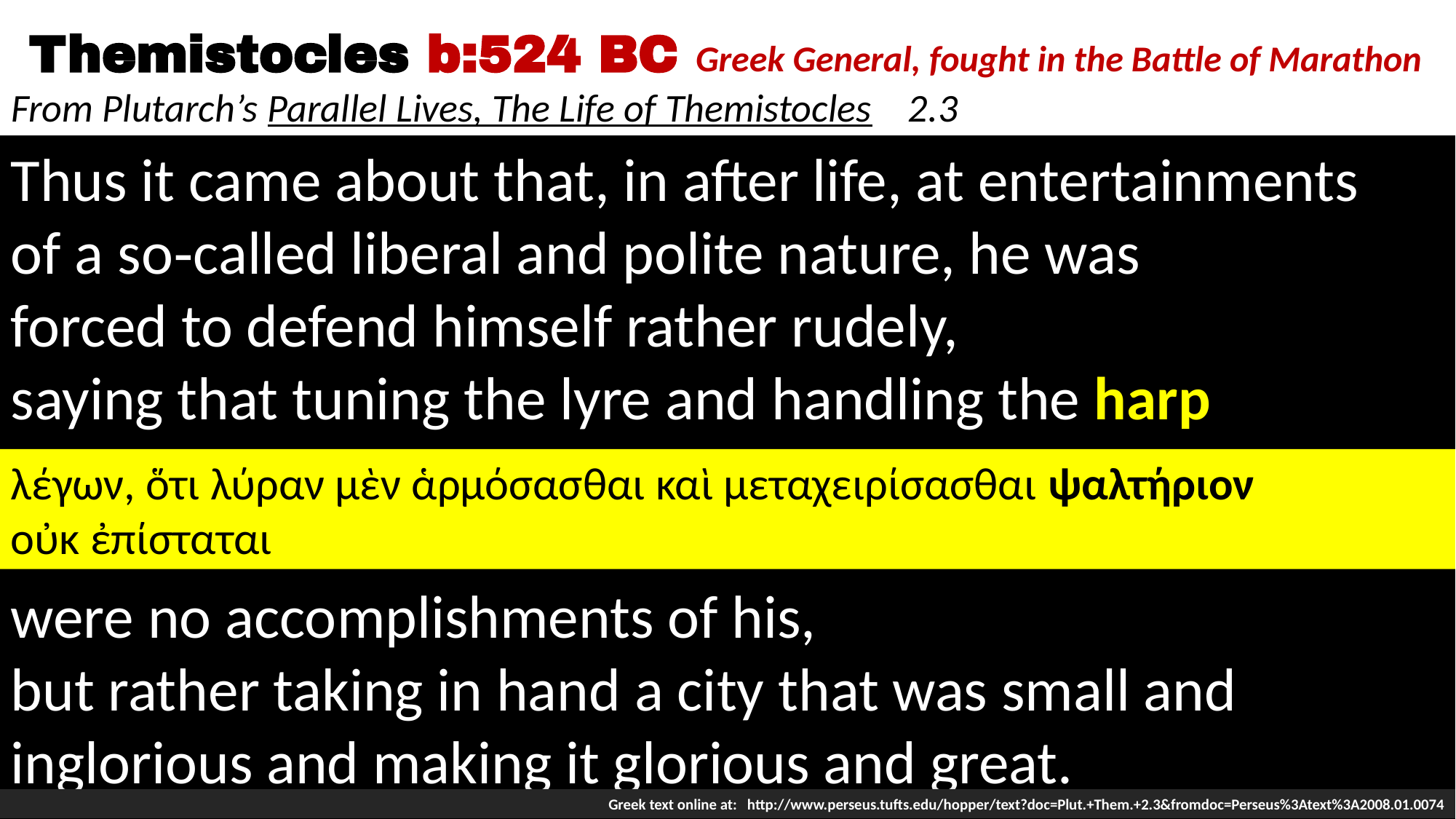

Themistocles b:524 BC Greek General, fought in the Battle of Marathon
From Plutarch’s Parallel Lives, The Life of Themistocles    2.3
#
Thus it came about that, in after life, at entertainments   of a so‑called liberal and polite nature, he was            forced to defend himself rather rudely,
saying that tuning the lyre and handling the harp

were no accomplishments of his,
but rather taking in hand a city that was small and inglorious and making it glorious and great.

λέγων, ὅτι λύραν μὲν ἁρμόσασθαι καὶ μεταχειρίσασθαι ψαλτήριον
οὐκ ἐπίσταται
Greek text online at:   http://www.perseus.tufts.edu/hopper/text?doc=Plut.+Them.+2.3&fromdoc=Perseus%3Atext%3A2008.01.0074